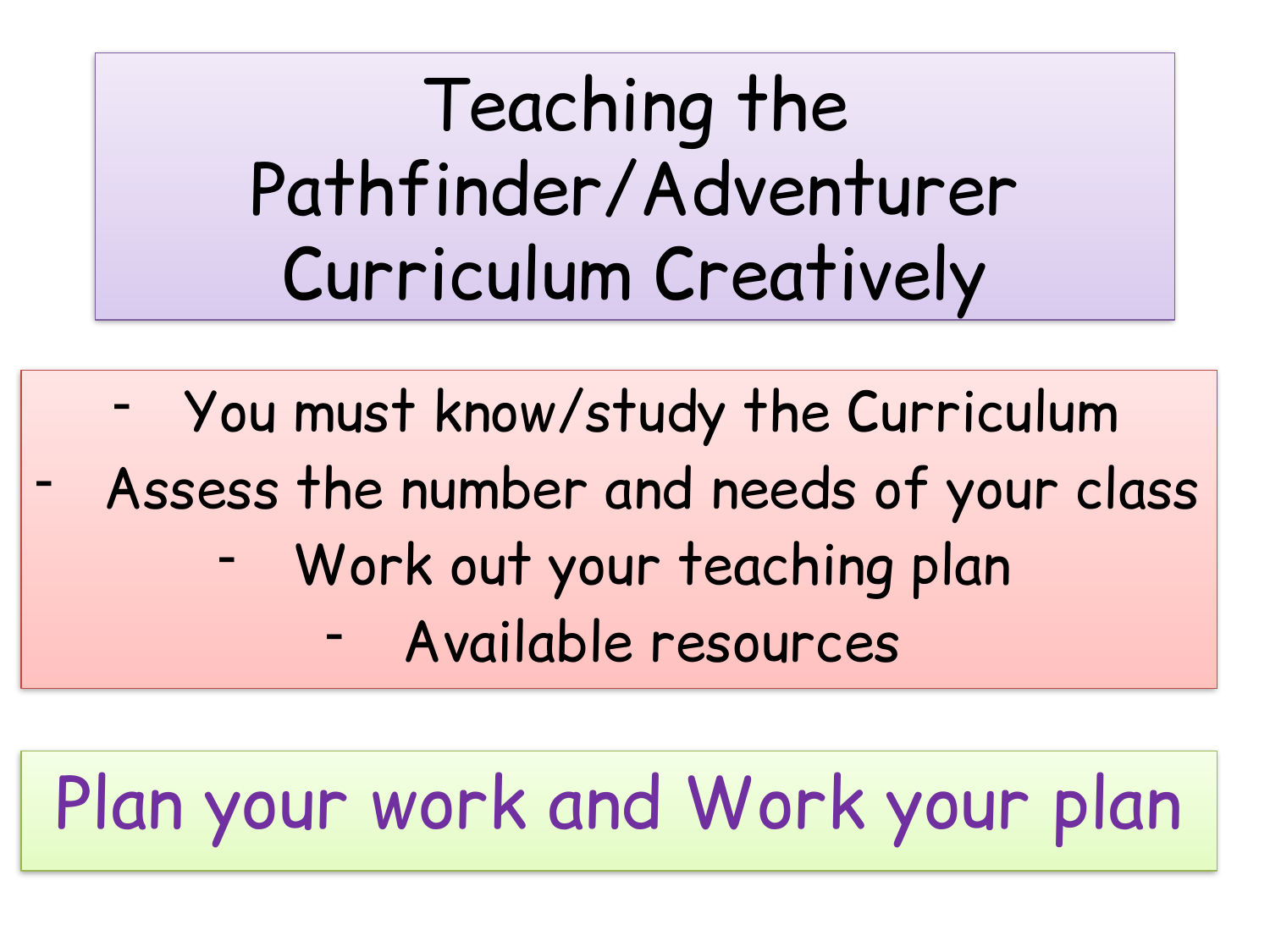

# Teaching the Pathfinder/Adventurer Curriculum Creatively
You must know/study the Curriculum
Assess the number and needs of your class
Work out your teaching plan
Available resources
Plan your work and Work your plan